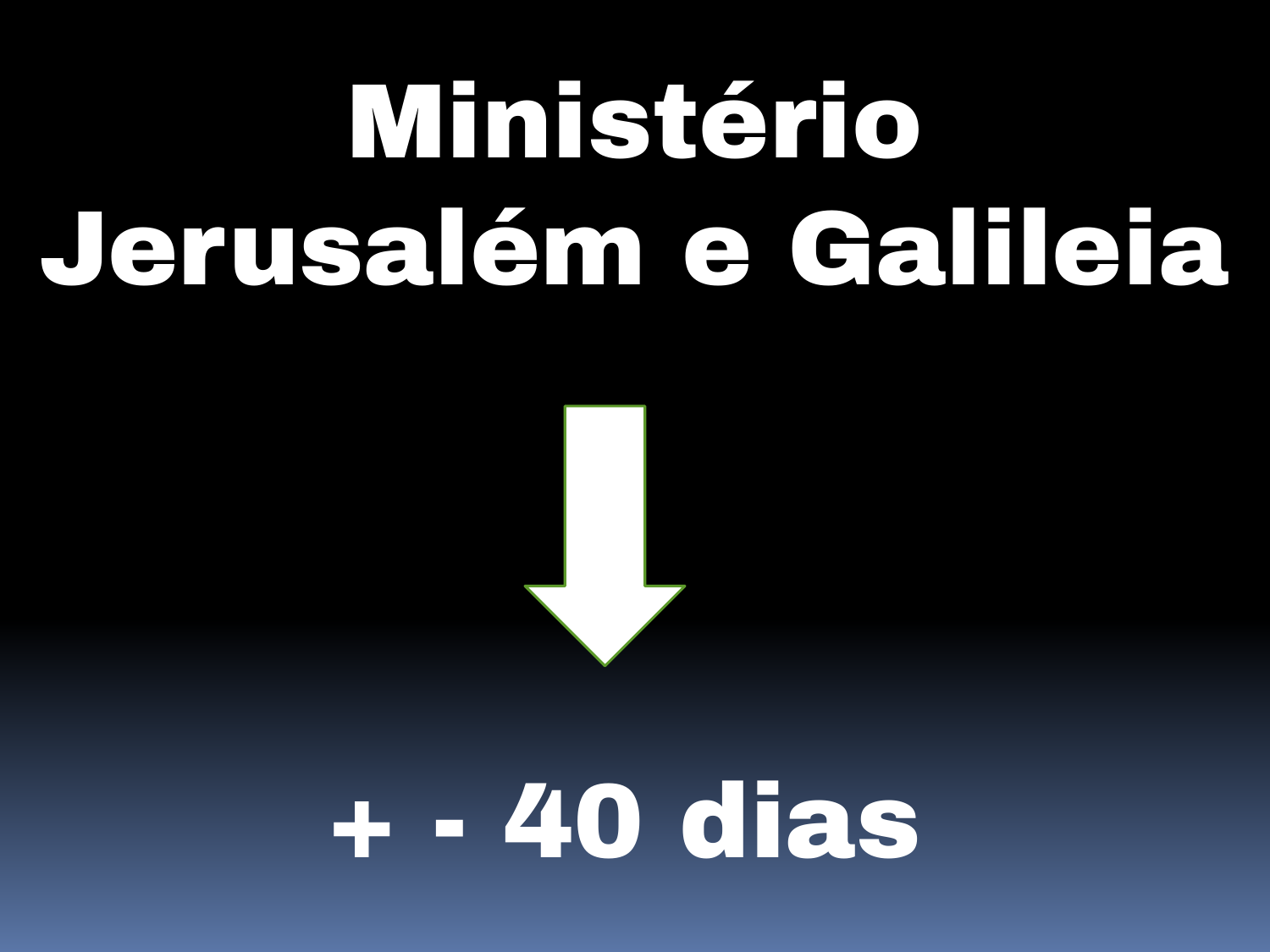

Ministério
Jerusalém e Galileia

+ - 40 dias